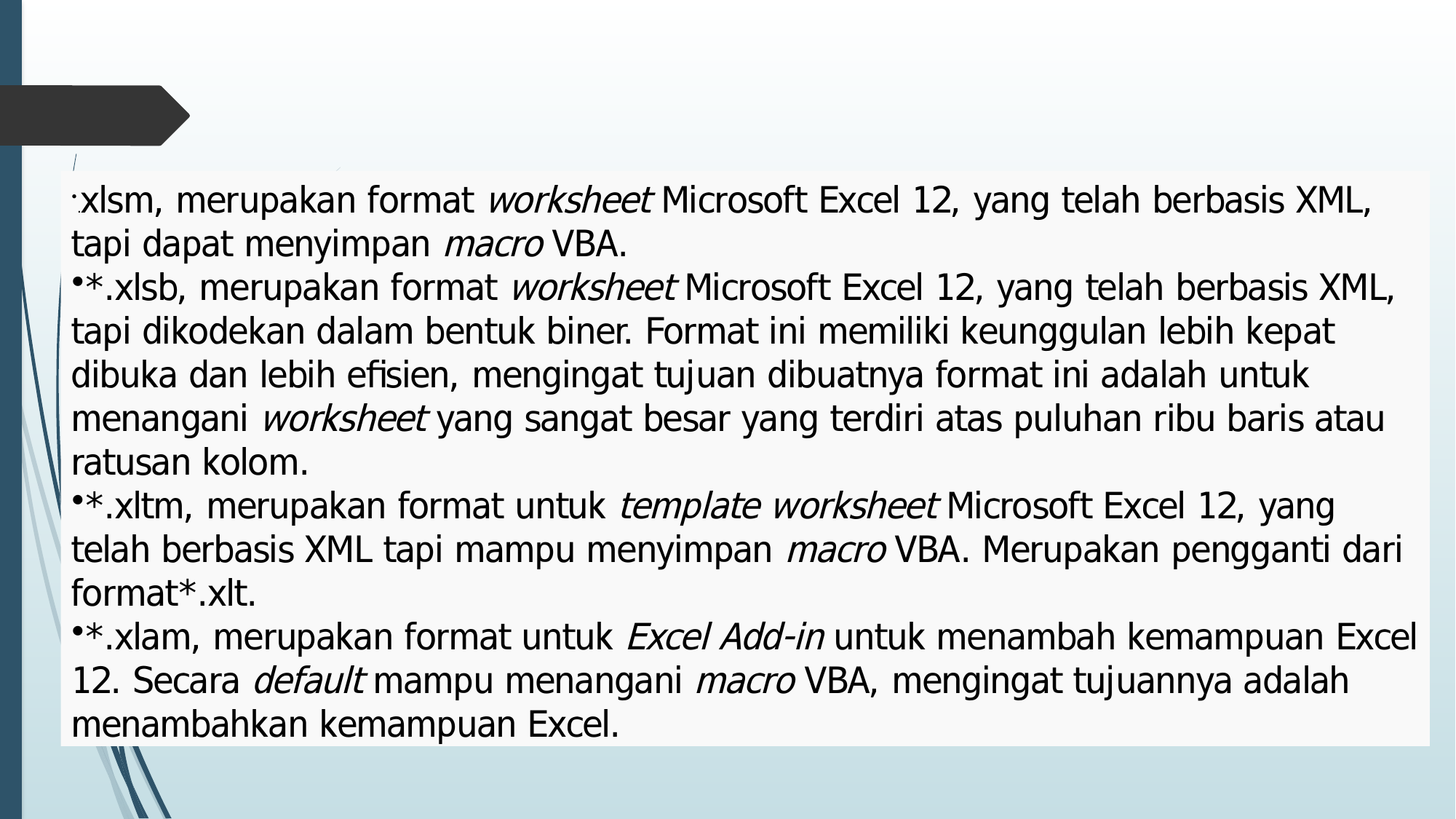

.xlsm, merupakan format worksheet Microsoft Excel 12, yang telah berbasis XML, tapi dapat menyimpan macro VBA.
*.xlsb, merupakan format worksheet Microsoft Excel 12, yang telah berbasis XML, tapi dikodekan dalam bentuk biner. Format ini memiliki keunggulan lebih kepat dibuka dan lebih efisien, mengingat tujuan dibuatnya format ini adalah untuk menangani worksheet yang sangat besar yang terdiri atas puluhan ribu baris atau ratusan kolom.
*.xltm, merupakan format untuk template worksheet Microsoft Excel 12, yang telah berbasis XML tapi mampu menyimpan macro VBA. Merupakan pengganti dari format*.xlt.
*.xlam, merupakan format untuk Excel Add-in untuk menambah kemampuan Excel 12. Secara default mampu menangani macro VBA, mengingat tujuannya adalah menambahkan kemampuan Excel.